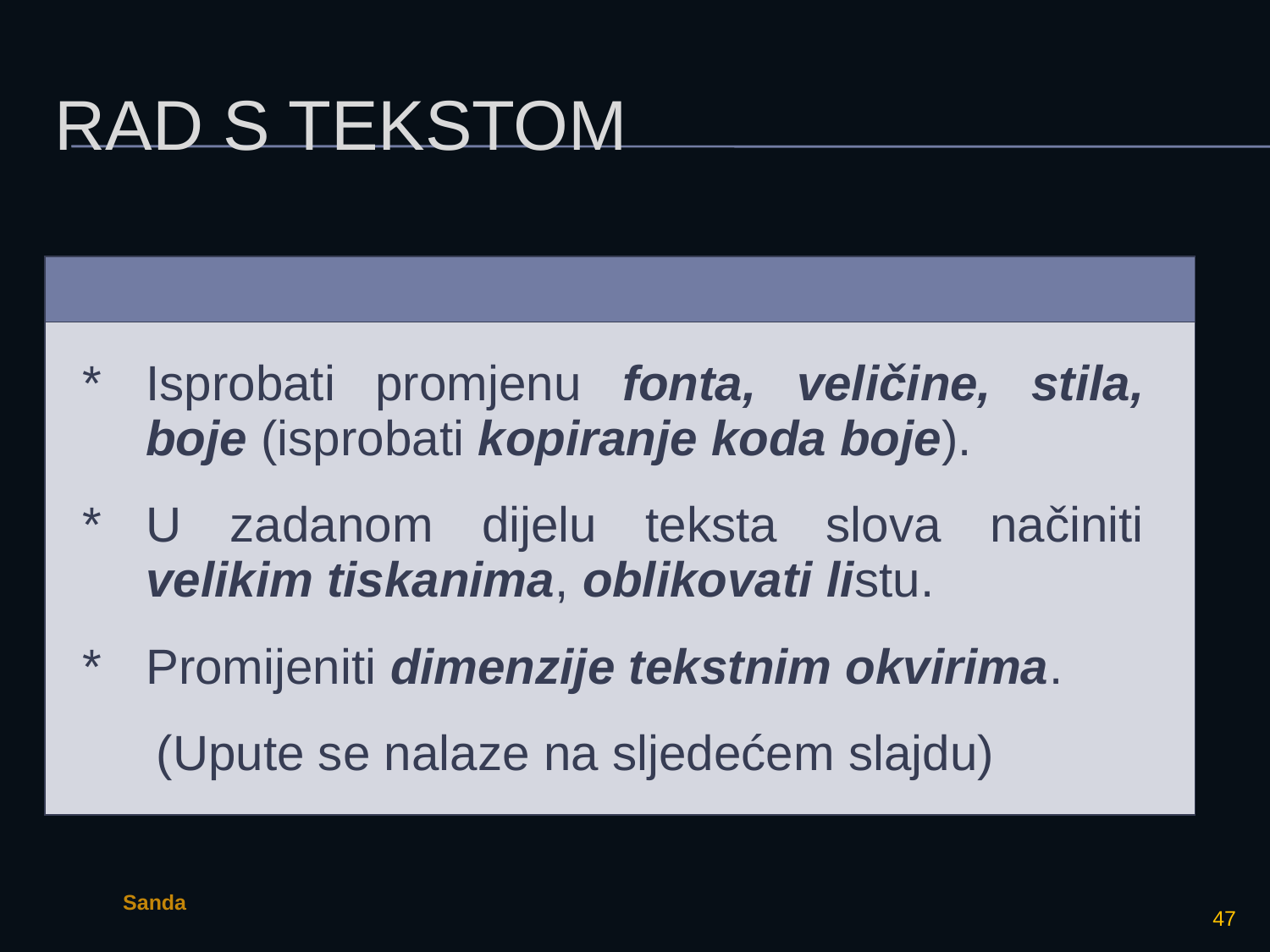

# Rad s tekstom
|  |
| --- |
| Isprobati promjenu fonta, veličine, stila, boje (isprobati kopiranje koda boje). U zadanom dijelu teksta slova načiniti velikim tiskanima, oblikovati listu. Promijeniti dimenzije tekstnim okvirima. (Upute se nalaze na sljedećem slajdu) |
Sanda
47